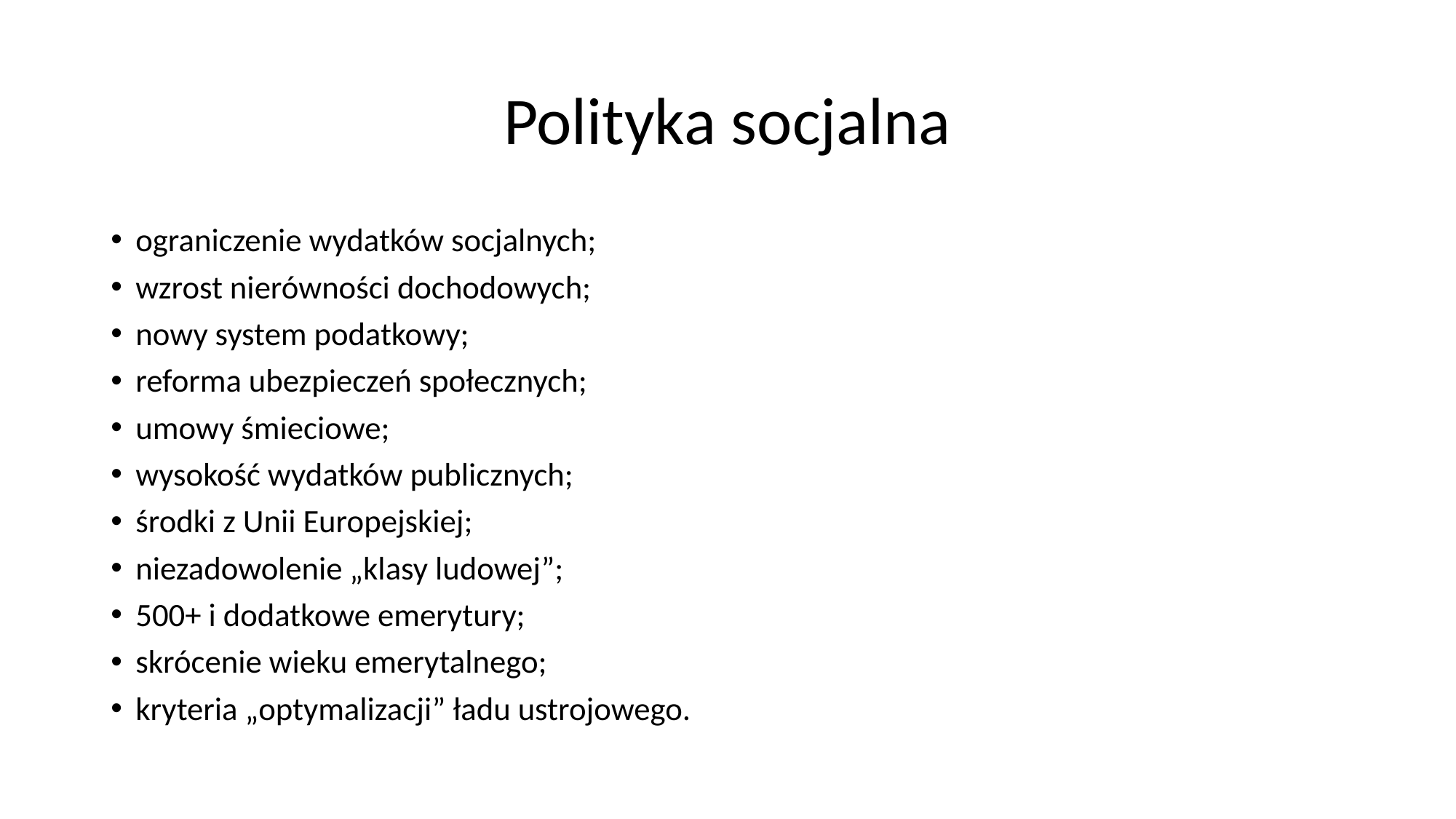

# Polityka socjalna
ograniczenie wydatków socjalnych;
wzrost nierówności dochodowych;
nowy system podatkowy;
reforma ubezpieczeń społecznych;
umowy śmieciowe;
wysokość wydatków publicznych;
środki z Unii Europejskiej;
niezadowolenie „klasy ludowej”;
500+ i dodatkowe emerytury;
skrócenie wieku emerytalnego;
kryteria „optymalizacji” ładu ustrojowego.